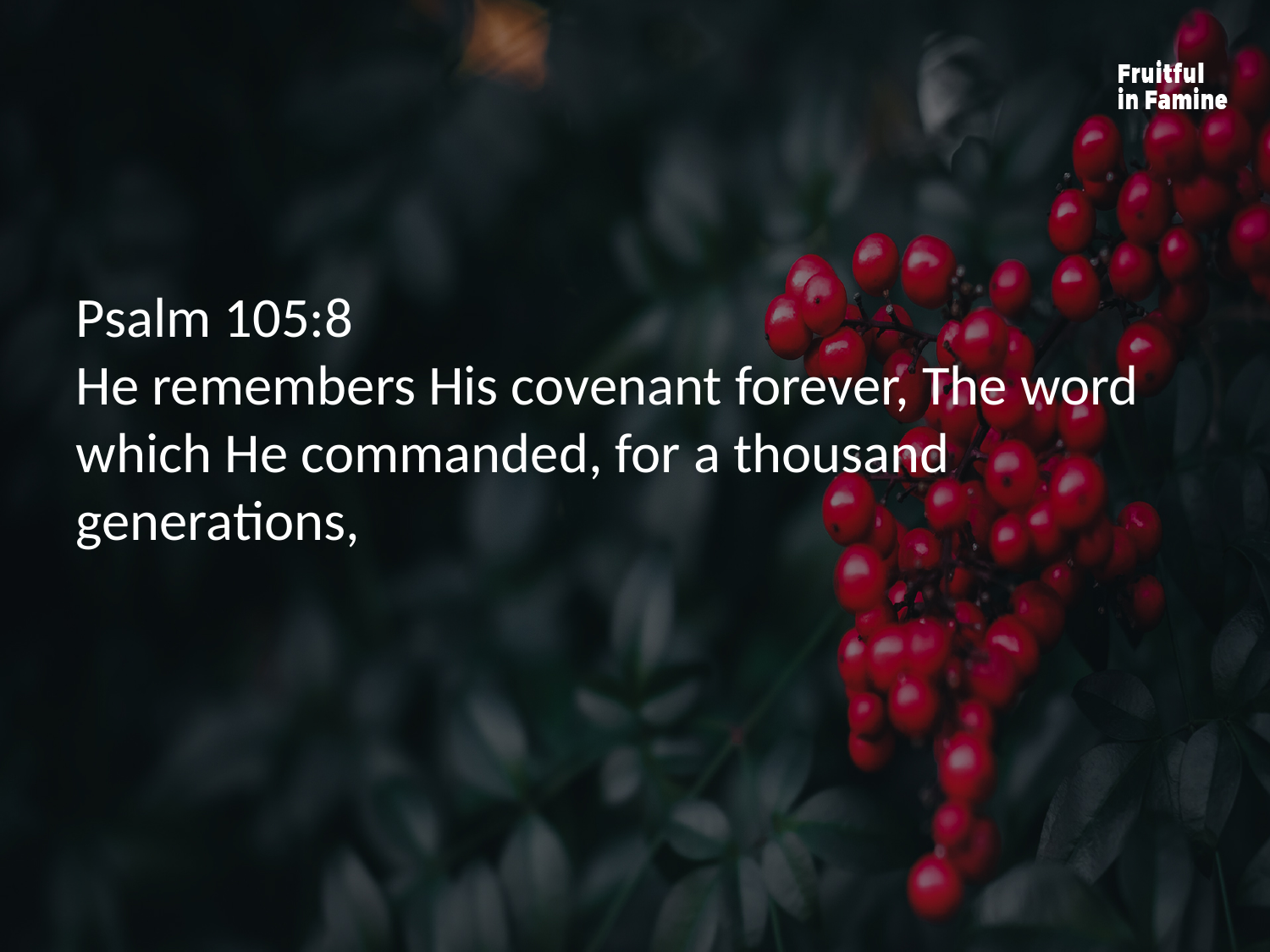

Psalm 105:8
He remembers His covenant forever, The word which He commanded, for a thousand generations,